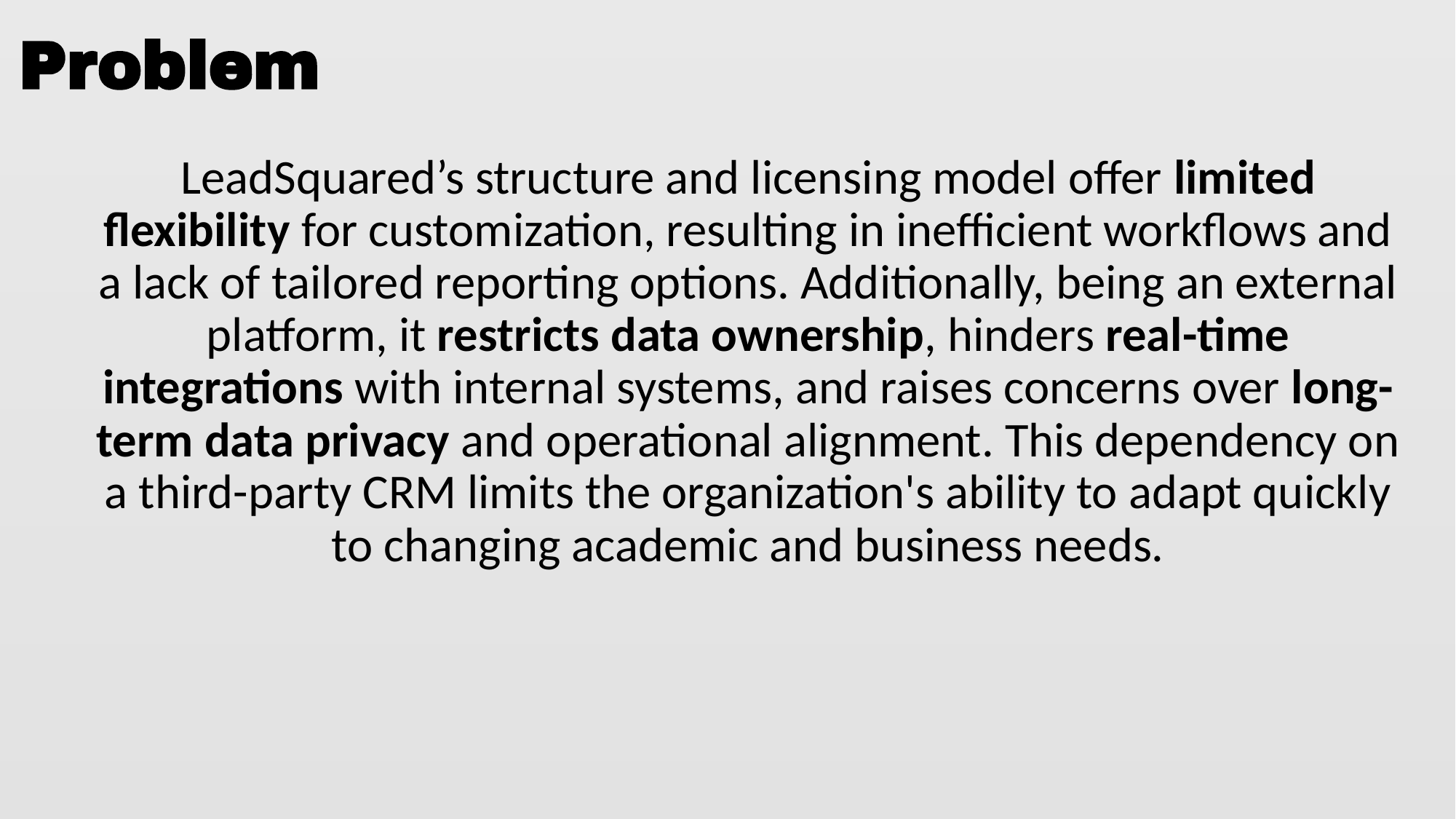

# Problem
LeadSquared’s structure and licensing model offer limited flexibility for customization, resulting in inefficient workflows and a lack of tailored reporting options. Additionally, being an external platform, it restricts data ownership, hinders real-time integrations with internal systems, and raises concerns over long-term data privacy and operational alignment. This dependency on a third-party CRM limits the organization's ability to adapt quickly to changing academic and business needs.